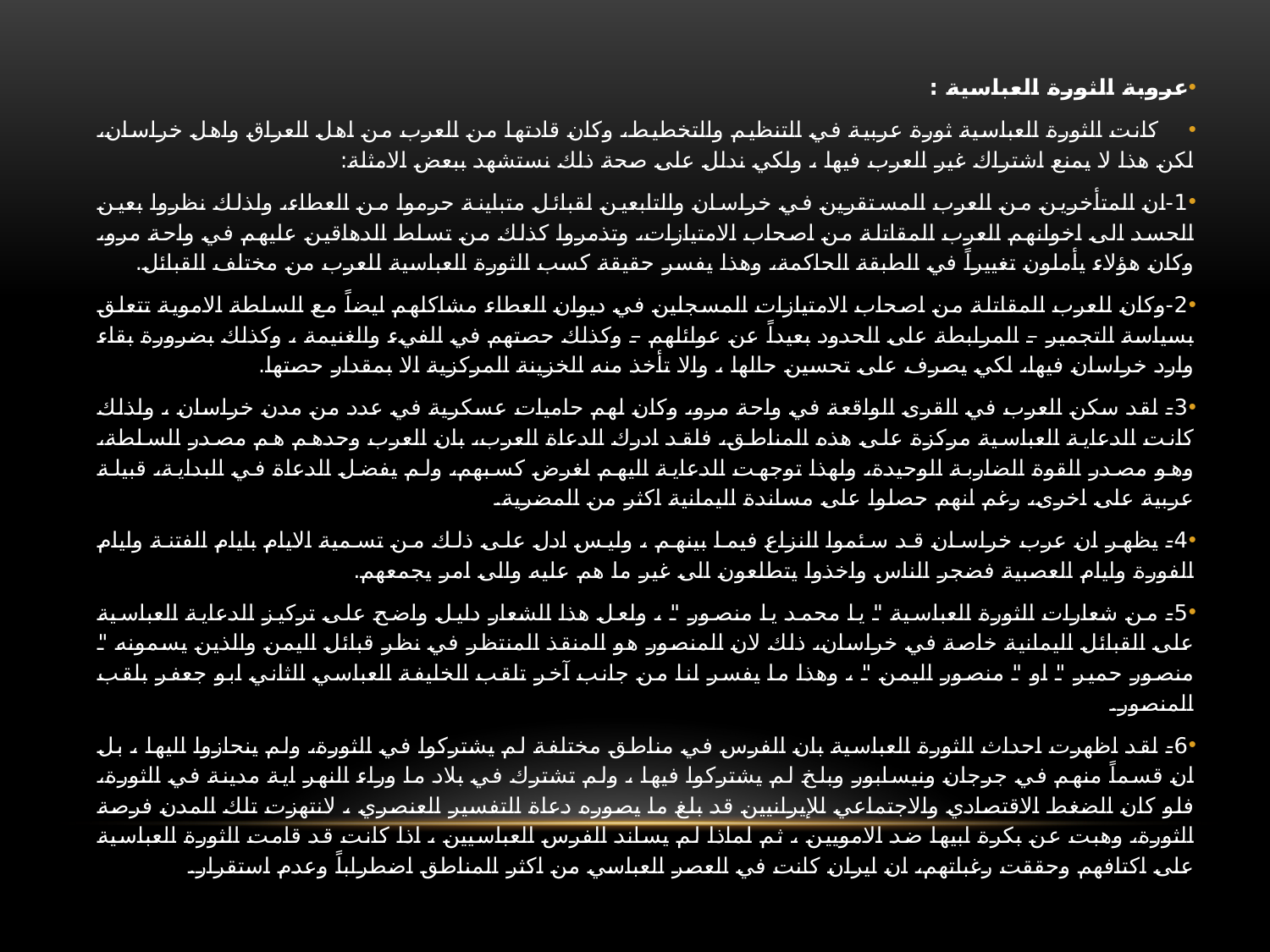

عروبة الثورة العباسية :
    كانت الثورة العباسية ثورة عربية في التنظيم والتخطيط، وكان قادتها من العرب من اهل العراق واهل خراسان، لكن هذا لا يمنع اشتراك غير العرب فيها ، ولكي ندلل على صحة ذلك نستشهد ببعض الامثلة:
1-	ان المتأخرين من العرب المستقرين في خراسان والتابعين لقبائل متباينة حرموا من العطاء، ولذلك نظروا بعين الحسد الى اخوانهم العرب المقاتلة من اصحاب الامتيازات، وتذمروا كذلك من تسلط الدهاقين عليهم في واحة مرو، وكان هؤلاء يأملون تغييراً في الطبقة الحاكمة، وهذا يفسر حقيقة كسب الثورة العباسية للعرب من مختلف القبائل.
2-	وكان للعرب المقاتلة من اصحاب الامتيازات المسجلين في ديوان العطاء مشاكلهم ايضاً مع السلطة الاموية تتعلق بسياسة التجمير – المرابطة على الحدود بعيداً عن عوائلهم – وكذلك حصتهم في الفيء والغنيمة ، وكذلك بضرورة بقاء وارد خراسان فيها، لكي يصرف على تحسين حالها ، والا تأخذ منه الخزينة المركزية الا بمقدار حصتها.
3- لقد سكن العرب في القرى الواقعة في واحة مرو، وكان لهم حاميات عسكرية في عدد من مدن خراسان ، ولذلك كانت الدعاية العباسية مركزة على هذه المناطق، فلقد ادرك الدعاة العرب، بان العرب وحدهم هم مصدر السلطة، وهو مصدر القوة الضاربة الوحيدة، ولهذا توجهت الدعاية اليهم لغرض كسبهم، ولم يفضل الدعاة في البداية، قبيلة عربية على اخرى، رغم انهم حصلوا على مساندة اليمانية اكثر من المضرية.
4- يظهر ان عرب خراسان قد سئموا النزاع فيما بينهم ، وليس ادل على ذلك من تسمية الايام بايام الفتنة وايام الفورة وايام العصبية فضجر الناس واخذوا يتطلعون الى غير ما هم عليه والى امر يجمعهم.
5- من شعارات الثورة العباسية " يا محمد يا منصور " ، ولعل هذا الشعار دليل واضح على تركيز الدعاية العباسية على القبائل اليمانية خاصة في خراسان، ذلك لان المنصور هو المنقذ المنتظر في نظر قبائل اليمن والذين يسمونه " منصور حمير " او " منصور اليمن " ، وهذا ما يفسر لنا من جانب آخر تلقب الخليفة العباسي الثاني ابو جعفر بلقب المنصور.
6- لقد اظهرت احداث الثورة العباسية بان الفرس في مناطق مختلفة لم يشتركوا في الثورة، ولم ينحازوا اليها ، بل ان قسماً منهم في جرجان ونيسابور وبلخ لم يشتركوا فيها ، ولم تشترك في بلاد ما وراء النهر اية مدينة في الثورة، فلو كان الضغط الاقتصادي والاجتماعي للإيرانيين قد بلغ ما يصوره دعاة التفسير العنصري ، لانتهزت تلك المدن فرصة الثورة، وهبت عن بكرة ابيها ضد الامويين ، ثم لماذا لم يساند الفرس العباسيين ، اذا كانت قد قامت الثورة العباسية على اكتافهم وحققت رغباتهم، ان ايران كانت في العصر العباسي من اكثر المناطق اضطراباً وعدم استقرار.